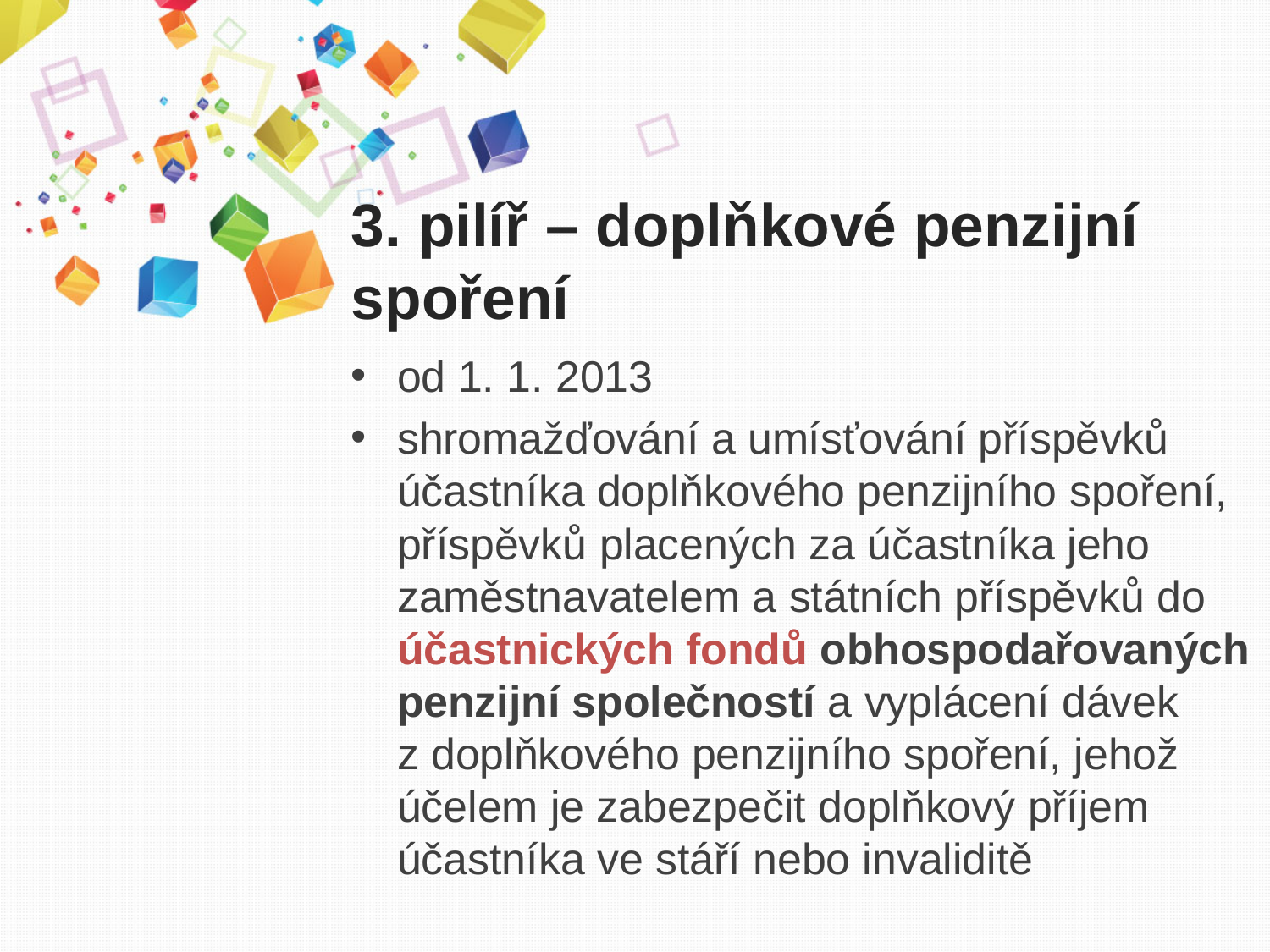

# 3. pilíř – doplňkové penzijní spoření
od 1. 1. 2013
shromažďování a umísťování příspěvků účastníka doplňkového penzijního spoření, příspěvků placených za účastníka jeho zaměstnavatelem a státních příspěvků do účastnických fondů obhospodařovaných penzijní společností a vyplácení dávek z doplňkového penzijního spoření, jehož účelem je zabezpečit doplňkový příjem účastníka ve stáří nebo invaliditě